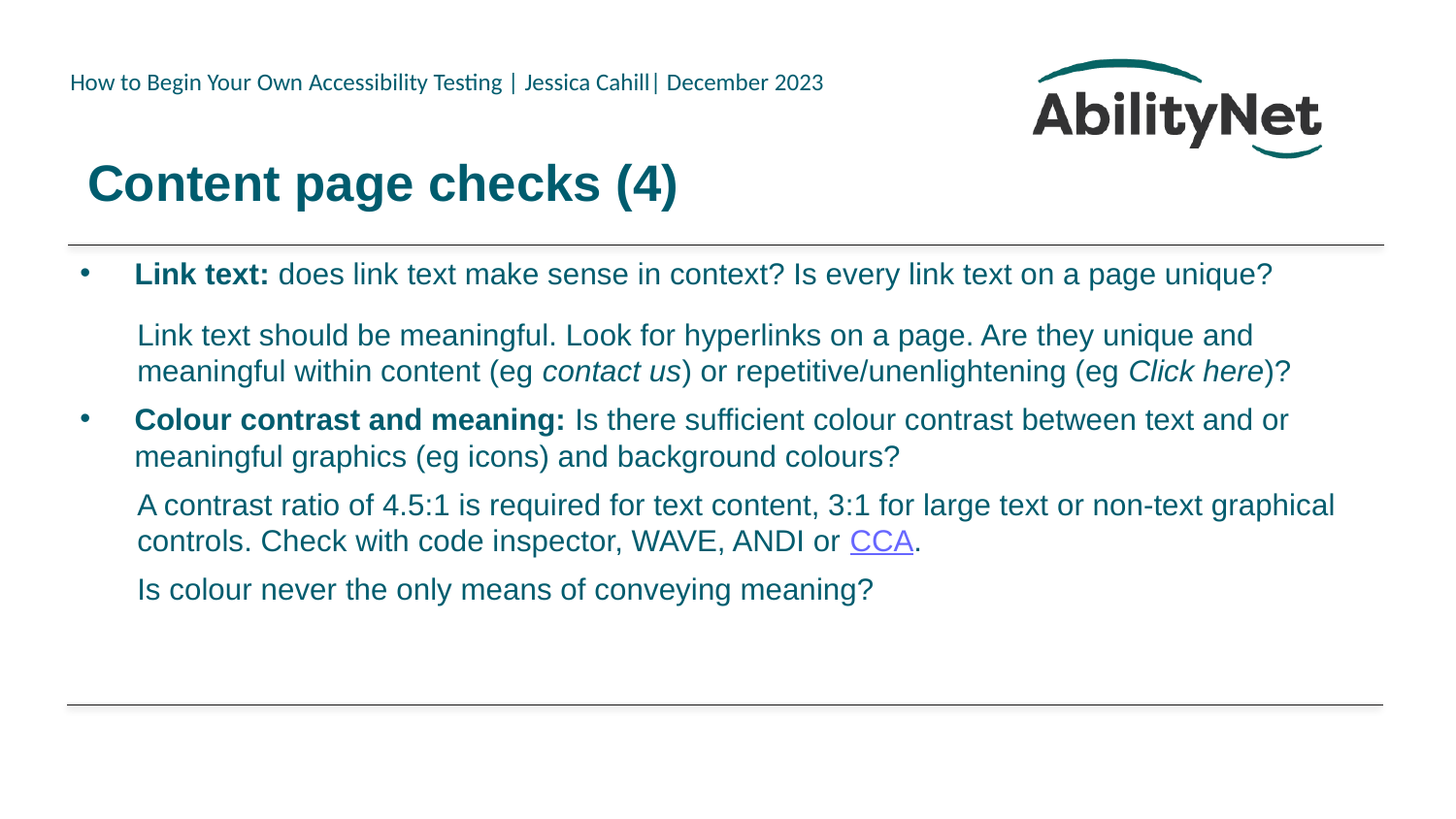

# Content page checks (4)
Link text: does link text make sense in context? Is every link text on a page unique?
Link text should be meaningful. Look for hyperlinks on a page. Are they unique and meaningful within content (eg contact us) or repetitive/unenlightening (eg Click here)?
Colour contrast and meaning: Is there sufficient colour contrast between text and or meaningful graphics (eg icons) and background colours?
A contrast ratio of 4.5:1 is required for text content, 3:1 for large text or non-text graphical controls. Check with code inspector, WAVE, ANDI or CCA.
Is colour never the only means of conveying meaning?